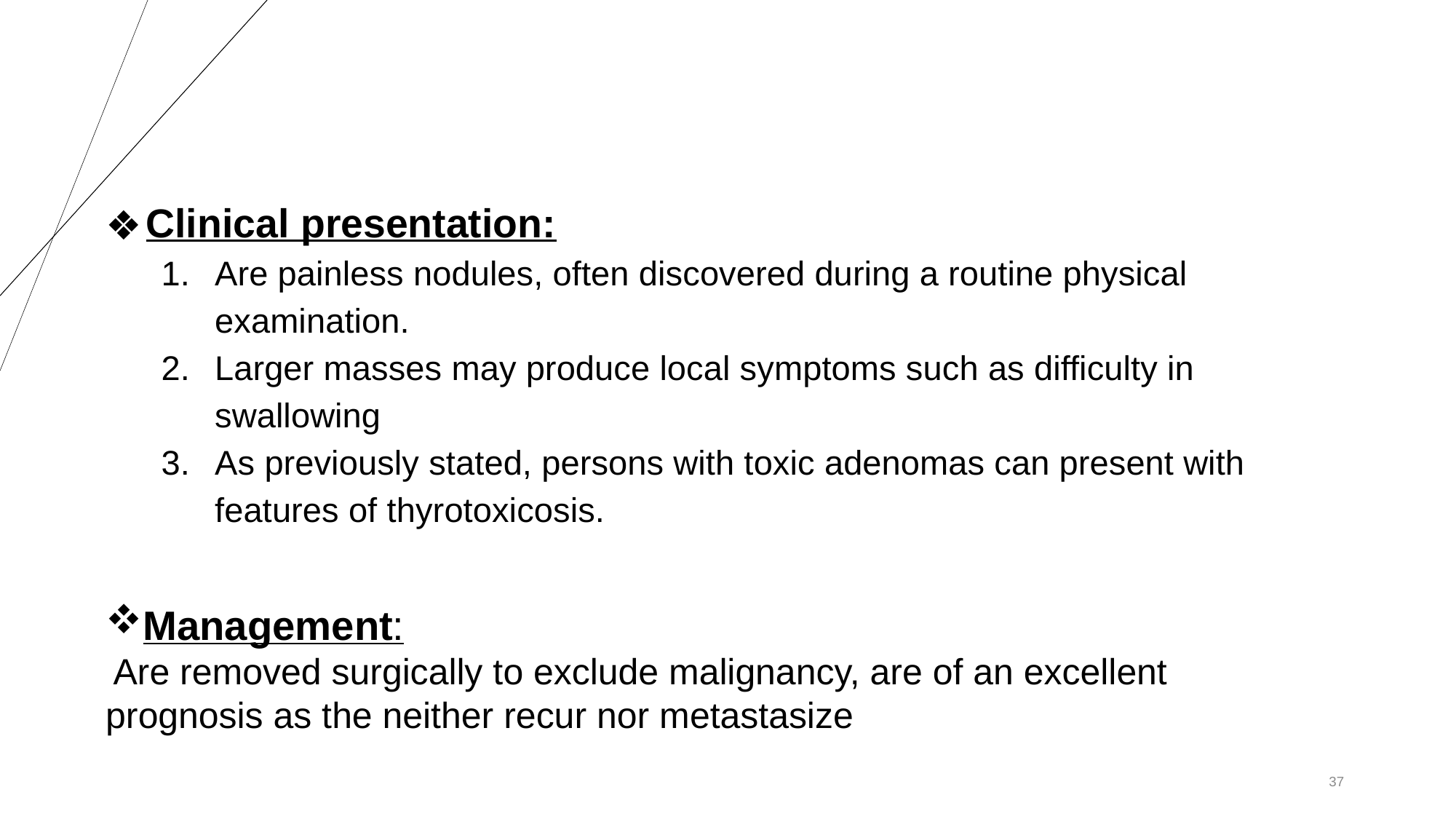

Clinical presentation:
Are painless nodules, often discovered during a routine physical examination.
Larger masses may produce local symptoms such as difficulty in swallowing
As previously stated, persons with toxic adenomas can present with features of thyrotoxicosis.
Management:
 Are removed surgically to exclude malignancy, are of an excellent       prognosis as the neither recur nor metastasize
37